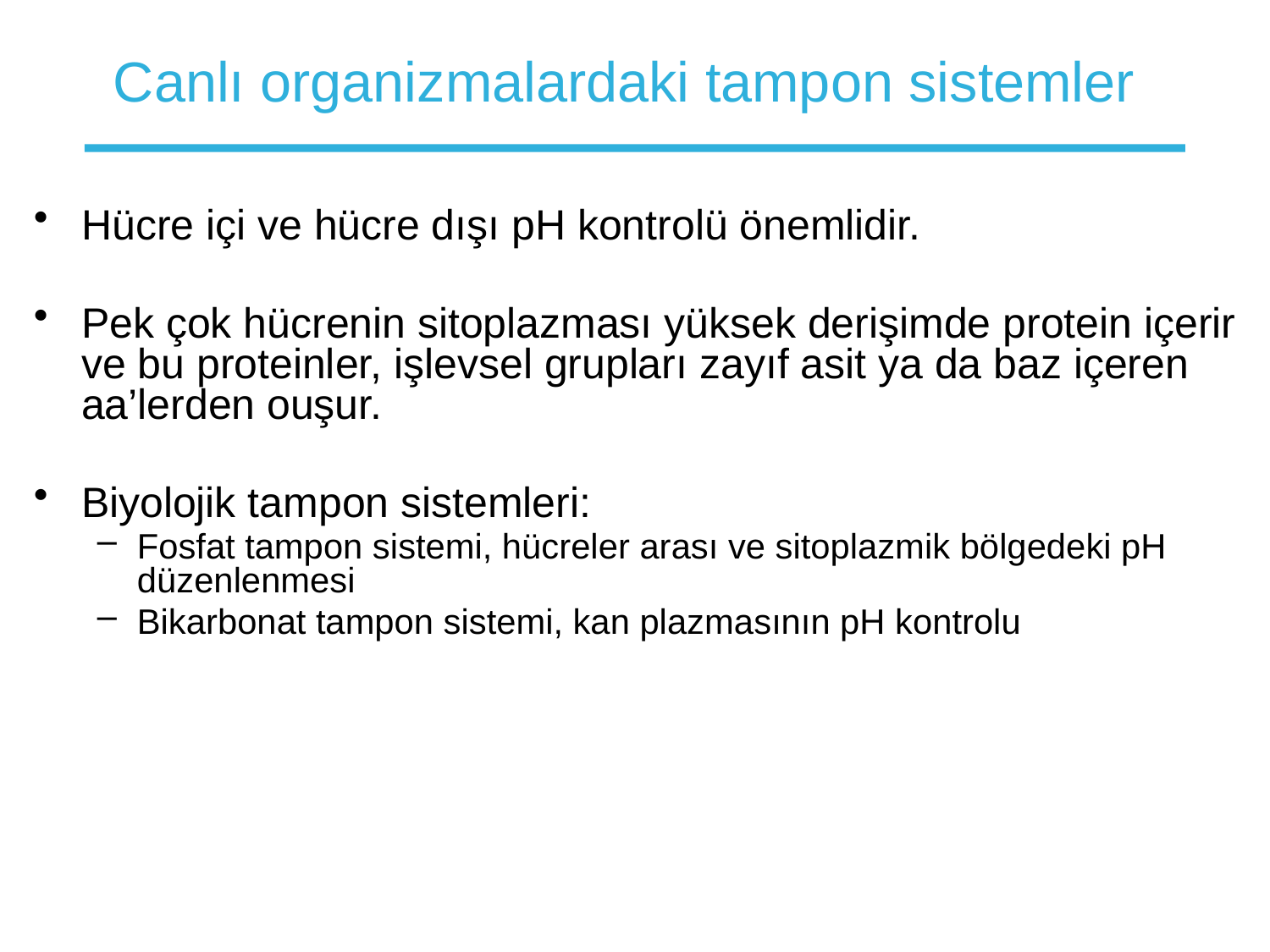

# Canlı organizmalardaki tampon sistemler

Hücre içi ve hücre dışı pH kontrolü önemlidir.

Pek çok hücrenin sitoplazması yüksek derişimde protein içerir ve bu proteinler, işlevsel grupları zayıf asit ya da baz içeren aa’lerden ouşur.

Biyolojik tampon sistemleri:
Fosfat tampon sistemi, hücreler arası ve sitoplazmik bölgedeki pH düzenlenmesi
Bikarbonat tampon sistemi, kan plazmasının pH kontrolu